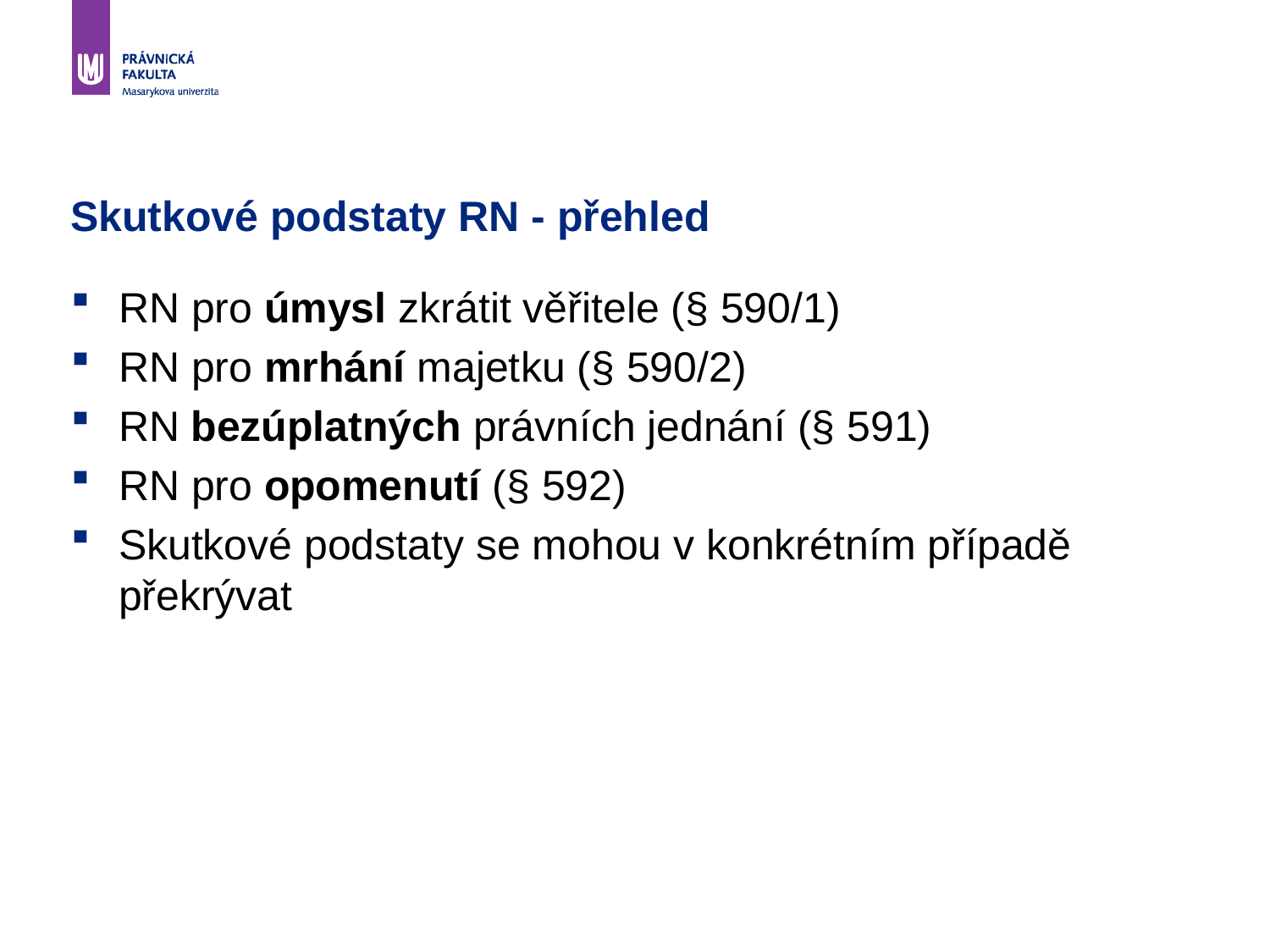

# Skutkové podstaty RN - přehled
RN pro úmysl zkrátit věřitele (§ 590/1)
RN pro mrhání majetku (§ 590/2)
RN bezúplatných právních jednání (§ 591)
RN pro opomenutí (§ 592)
Skutkové podstaty se mohou v konkrétním případě překrývat